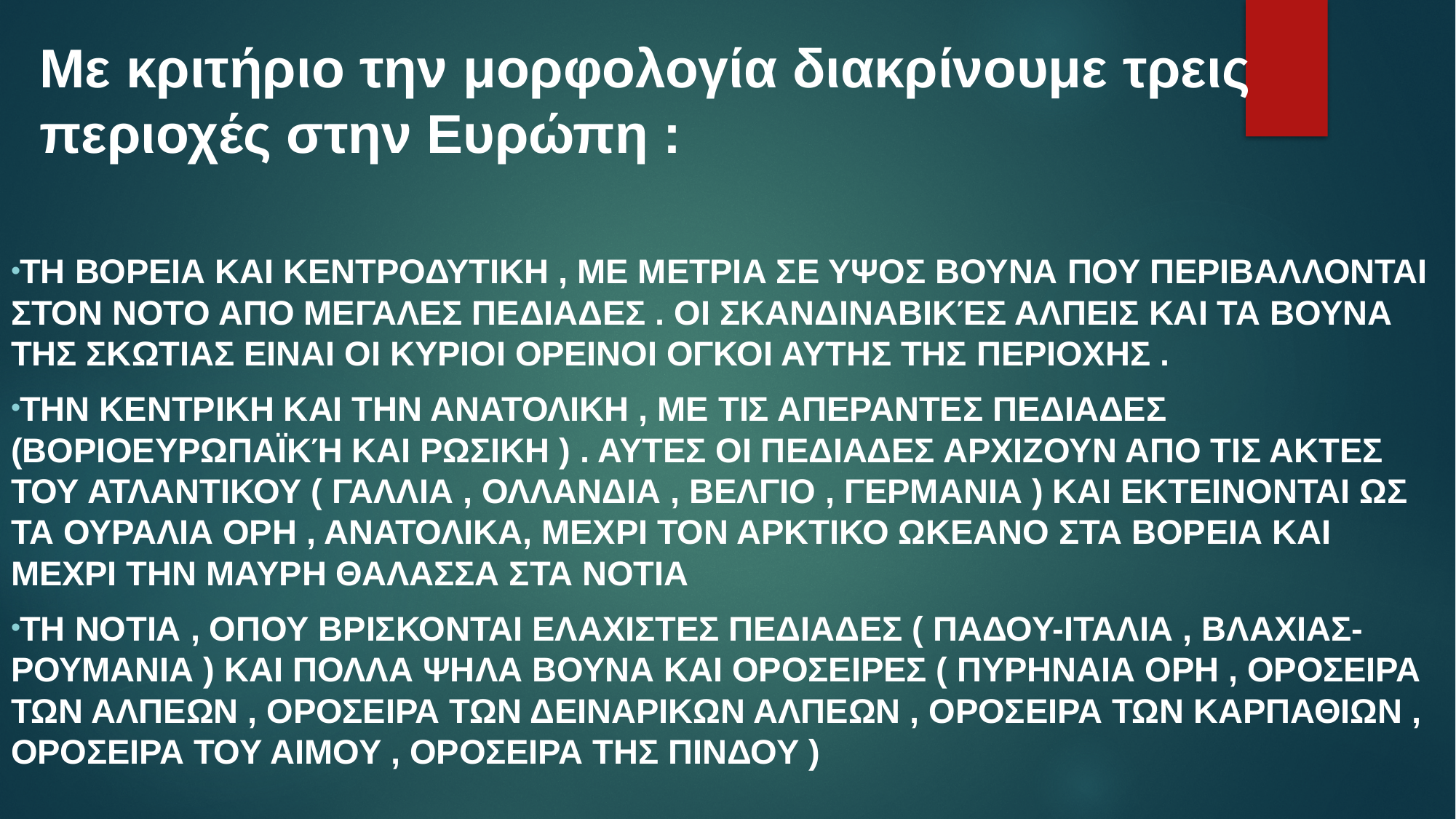

# Με κριτήριο την μορφολογία διακρίνουμε τρεις  περιοχές στην Ευρώπη :
Τη βορεια και κεντροδυτικη , με μετρια σε υψος βουνα που περιβαλλονται στον νοτο απο μεγαλες πεδιαδες . Οι Σκανδιναβικές αλπεις και τα βουνα της Σκωτιας ειναι οι κυριοι ορεινοι ογκοι αυτης της περιοχης .
Την κεντρικη και την ανατολικη , με τις απεραντες πεδιαδες (βοριοευρωπαϊκή και ρωσικη ) . Αυτες οι πεδιαδες αρχιζουν απο τις ακτες του Ατλαντικου ( Γαλλια , Ολλανδια , Βελγιο , Γερμανια ) και εκτεινονται ως τα Ουραλια ορη , ανατολικα, μεχρι τον Αρκτικο ωκεανο στα βορεια και μεχρι την Μαυρη θαλασσα στα νοτια
Τη νοτια , οπου βρισκονται ελαχιστες πεδιαδες ( Παδου-ΙΤΑΛΙΑ , Βλαχιας-ΡΟΥΜΑΝΙΑ ) και πολλα ψηλα βουνα και οροσειρες ( Πυρηναια ορη , οροσειρα των αλπεων , οροσειρα των Δειναρικων αλπεων , οροσειρα των Καρπαθιων , οροσειρα του Αιμου , οροσειρα της Πινδου )